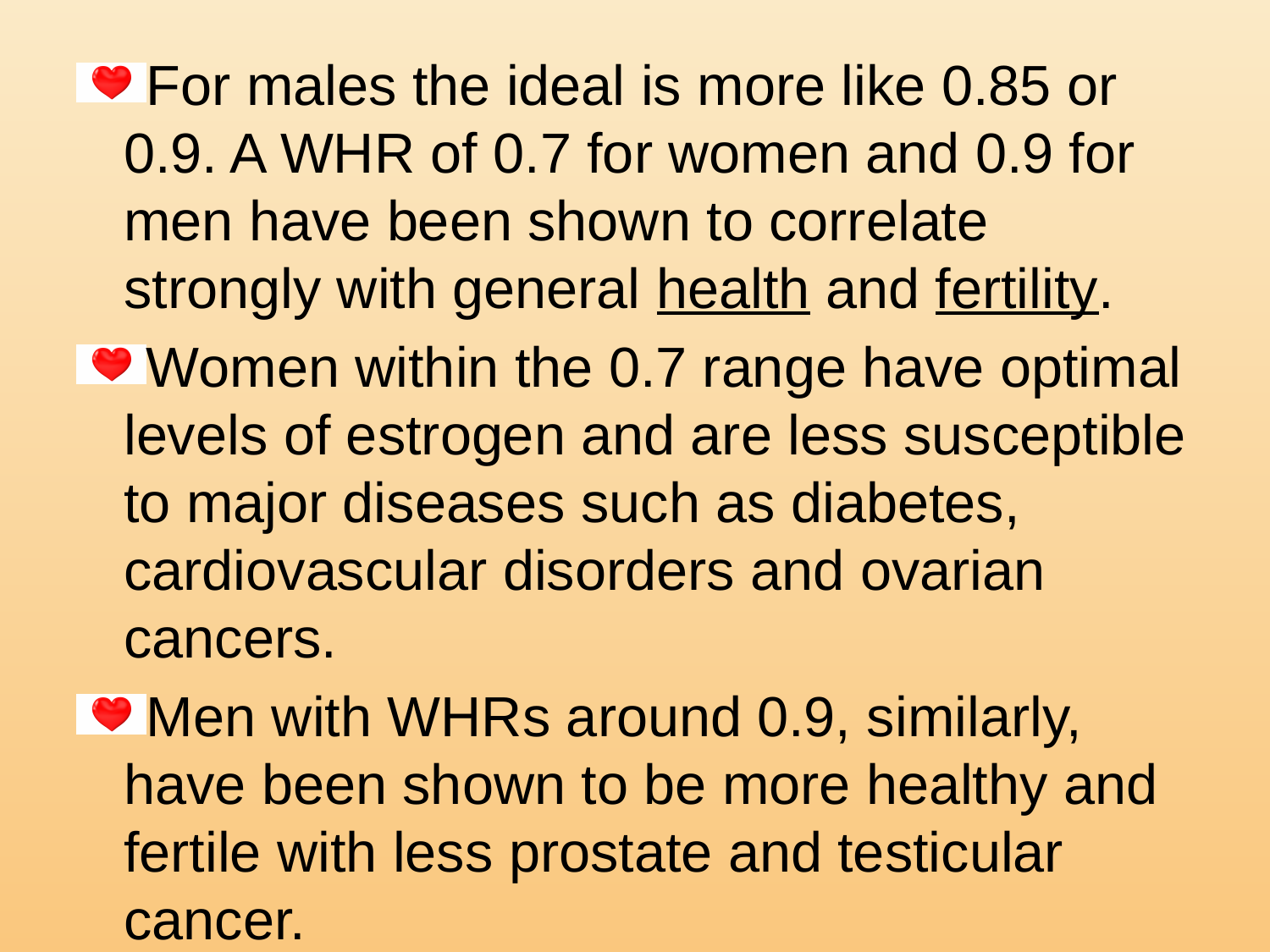

For males the ideal is more like 0.85 or 0.9. A WHR of 0.7 for women and 0.9 for men have been shown to correlate strongly with general health and fertility.
Women within the 0.7 range have optimal levels of estrogen and are less susceptible to major diseases such as diabetes, cardiovascular disorders and ovarian cancers.
Men with WHRs around 0.9, similarly, have been shown to be more healthy and fertile with less prostate and testicular cancer.